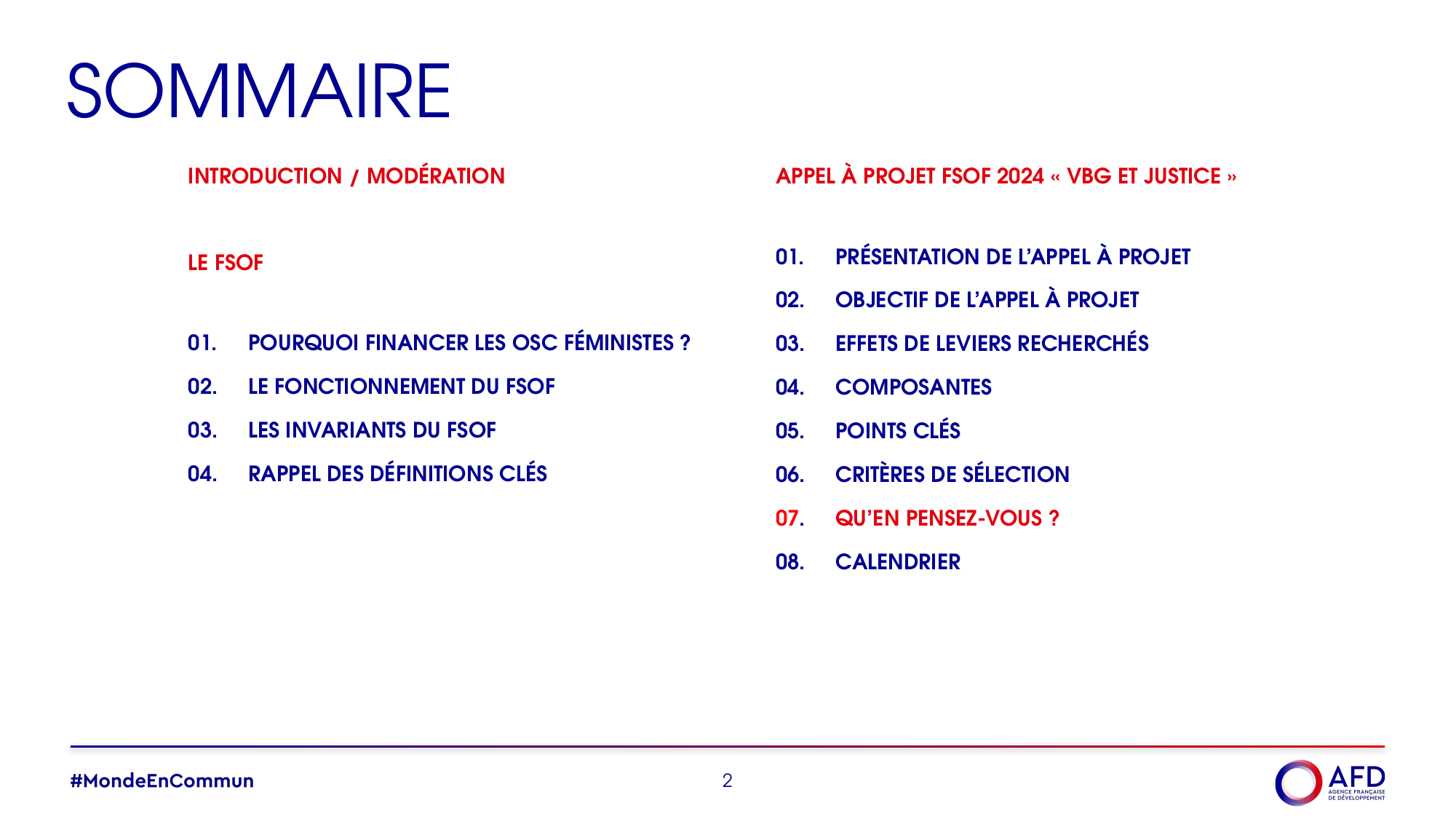

sommaire
Introduction / Modération
Appel à projet FSOF 2024 « VBG et Justice »

01.
02.
03.
04.
05.
06.
07.
08.
Présentation de l’Appel à projet
Objectif de l’appel à projet
Effets de leviers recherchés
Composantes
Points clés
Critères de sélection
Qu’en pensez-vous ?
Calendrier

LE FSOF
01.
02.
03.
04.

Pourquoi financer les OSC féministes ?
Le fonctionnement du FSOF
Les invariants du FSOF
Rappel des définitions clés
2